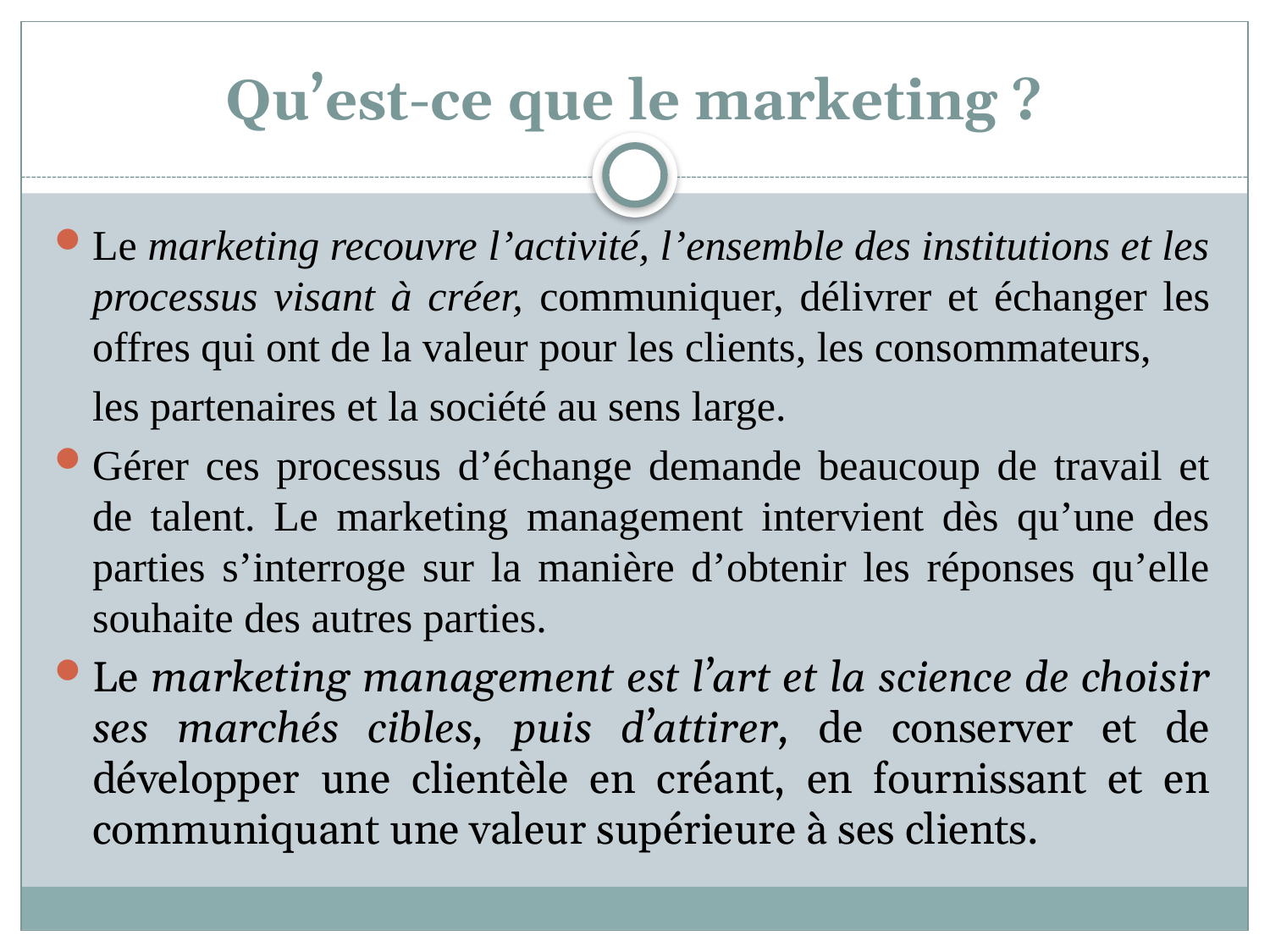

# Qu’est-ce que le marketing ?
Le marketing recouvre l’activité, l’ensemble des institutions et les processus visant à créer, communiquer, délivrer et échanger les offres qui ont de la valeur pour les clients, les consommateurs,
	les partenaires et la société au sens large.
Gérer ces processus d’échange demande beaucoup de travail et de talent. Le marketing management intervient dès qu’une des parties s’interroge sur la manière d’obtenir les réponses qu’elle souhaite des autres parties.
Le marketing management est l’art et la science de choisir ses marchés cibles, puis d’attirer, de conserver et de développer une clientèle en créant, en fournissant et en communiquant une valeur supérieure à ses clients.